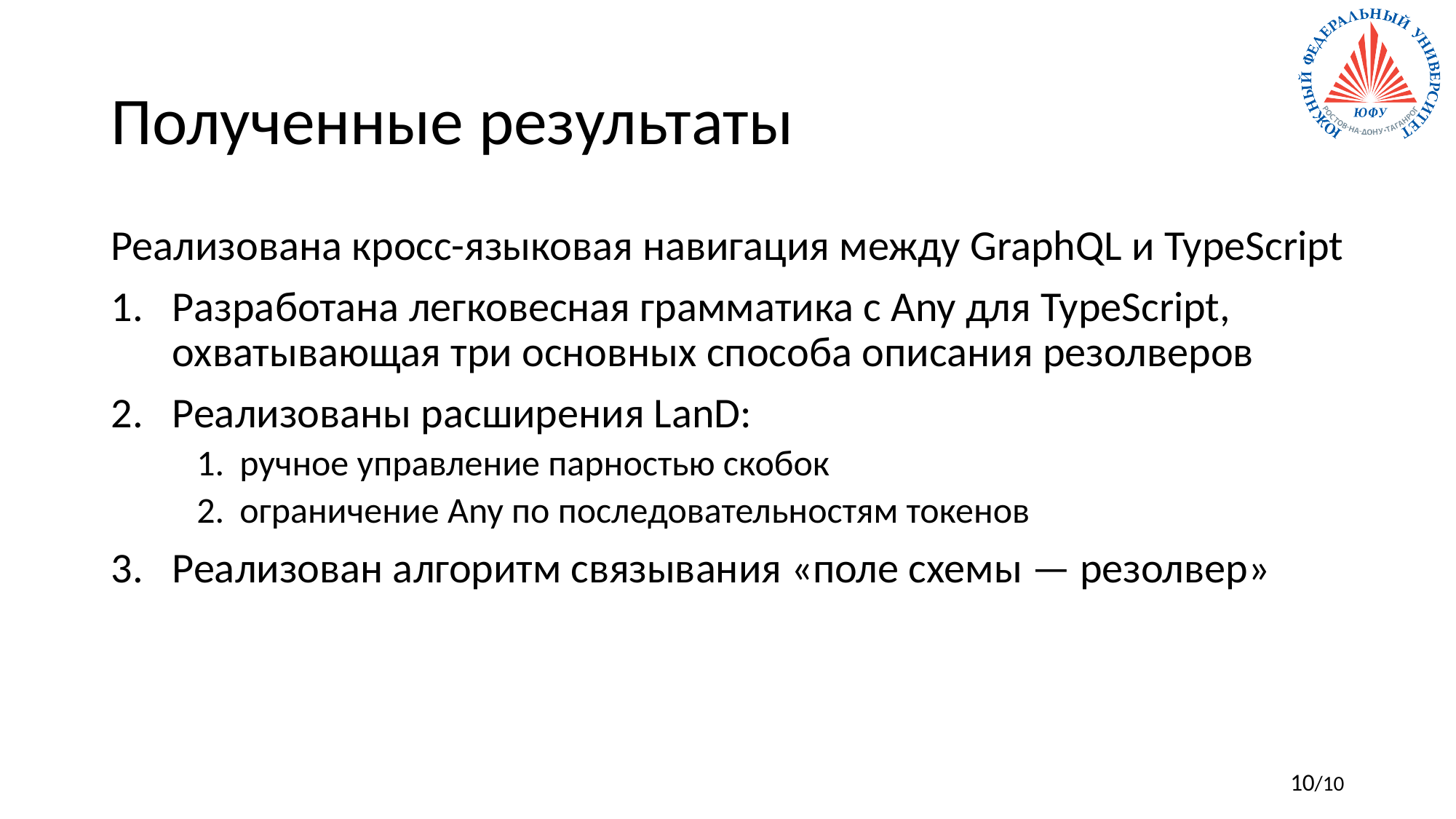

# Полученные результаты
Реализована кросс-языковая навигация между GraphQL и TypeScript
Разработана легковесная грамматика с Any для TypeScript, охватывающая три основных способа описания резолверов
Реализованы расширения LanD:
ручное управление парностью скобок
ограничение Any по последовательностям токенов
Реализован алгоритм связывания «поле схемы — резолвер»

10/10